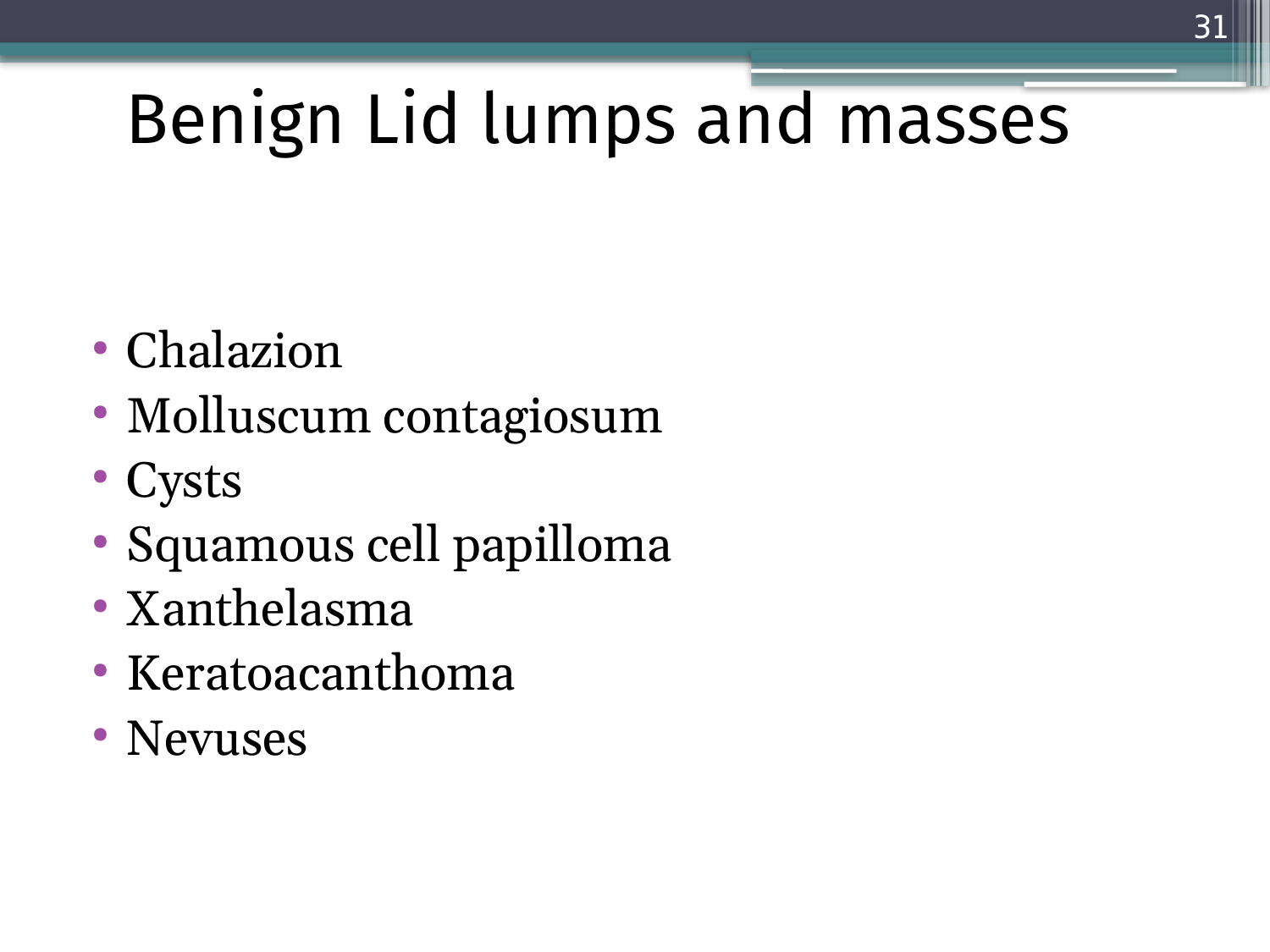

31
# Benign Lid lumps and masses
Chalazion
Molluscum contagiosum
Cysts
Squamous cell papilloma
Xanthelasma
Keratoacanthoma
Nevuses